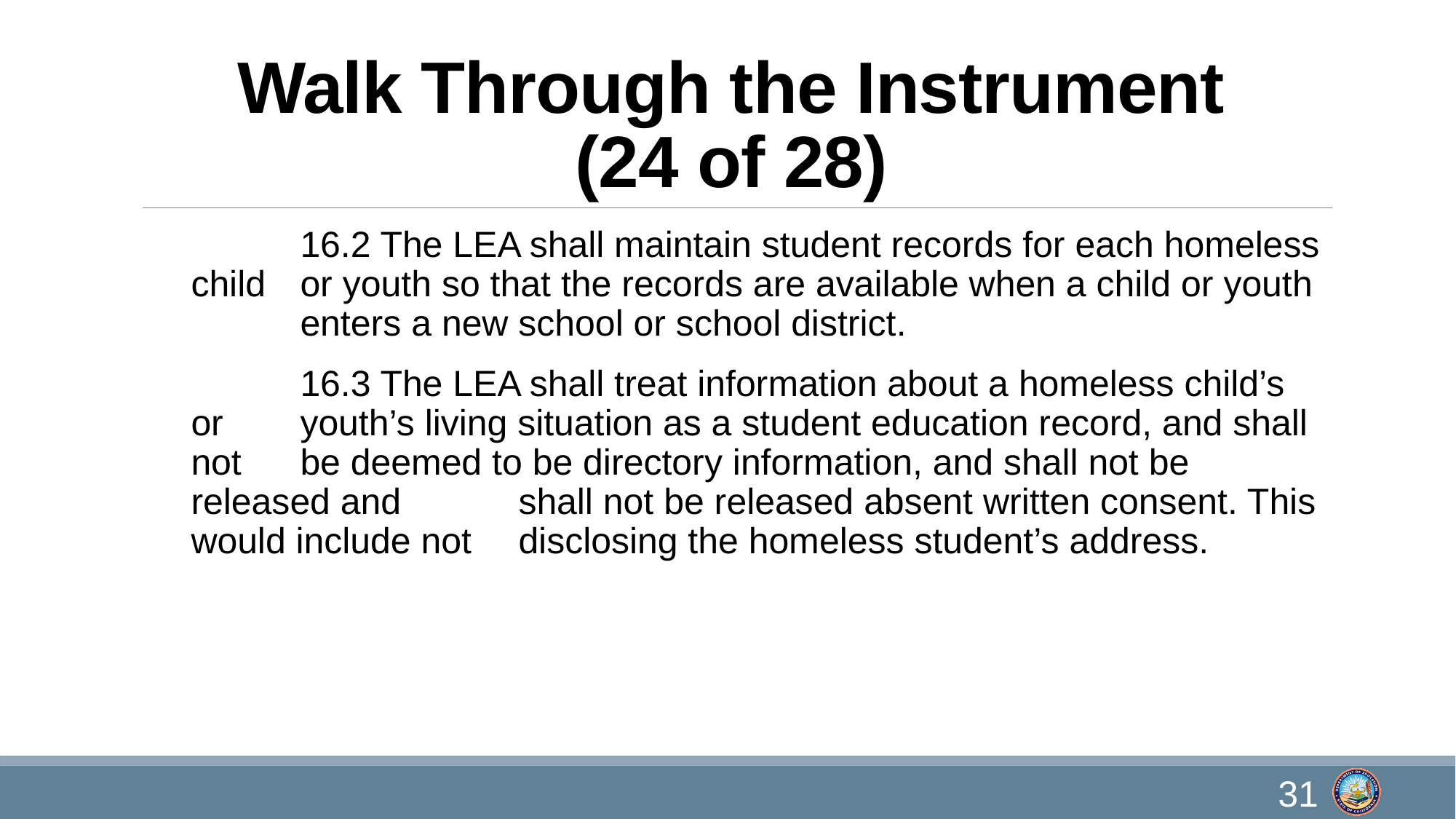

# Walk Through the Instrument (24 of 28)
	16.2 The LEA shall maintain student records for each homeless child 	or youth so that the records are available when a child or youth 	enters a new school or school district.
	16.3 The LEA shall treat information about a homeless child’s or 	youth’s living situation as a student education record, and shall not 	be deemed to be directory information, and shall not be released and 	shall not be released absent written consent. This would include not	disclosing the homeless student’s address.
31